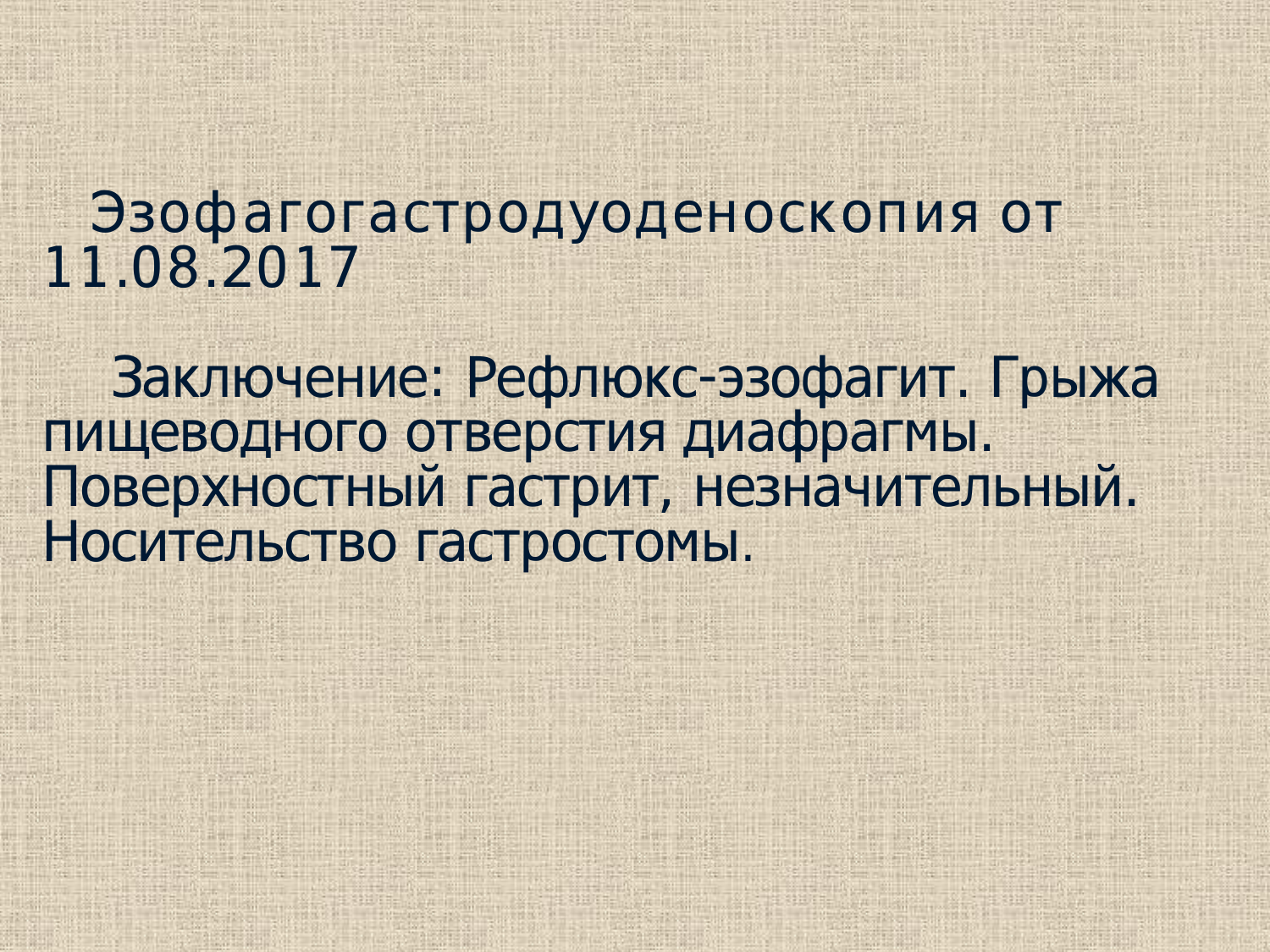

| Эзофагогастродуоденоскопия от 11.08.2017 Заключение: Рефлюкс-эзофагит. Грыжа пищеводного отверстия диафрагмы. Поверхностный гастрит, незначительный. Носительство гастростомы. |
| --- |